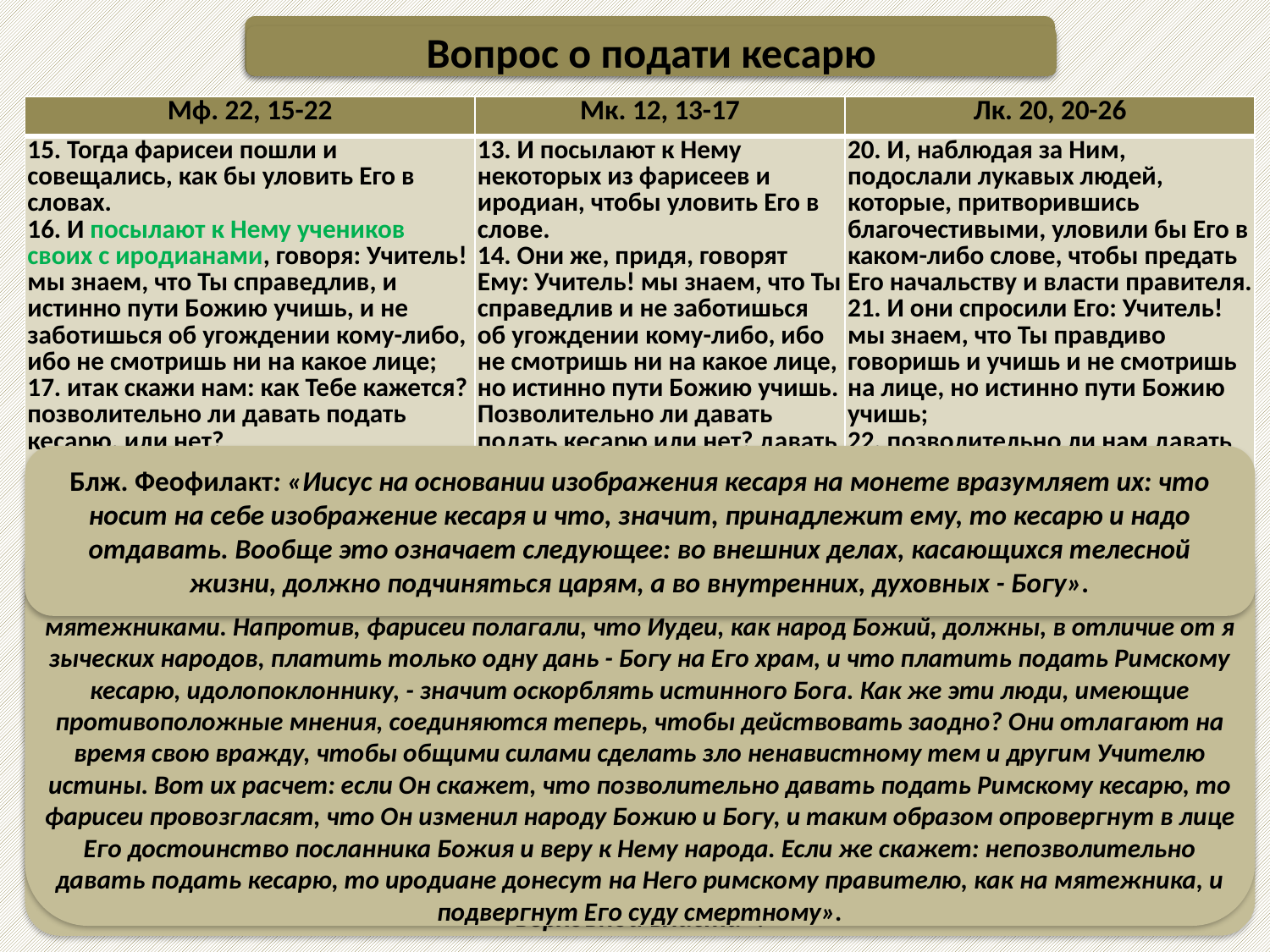

Три искусительных вопроса Христу
Вопрос о подати кесарю
| Мф. 22, 15-22 | Мк. 12, 13-17 | Лк. 20, 20-26 |
| --- | --- | --- |
| 15. Тогда фарисеи пошли и совещались, как бы уловить Его в словах. 16. И посылают к Нему учеников своих с иродианами, говоря: Учитель! мы знаем, что Ты справедлив, и истинно пути Божию учишь, и не заботишься об угождении кому-либо, ибо не смотришь ни на какое лице; 17. итак скажи нам: как Тебе кажется? позволительно ли давать подать кесарю, или нет? 18. Но Иисус, видя лукавство их, сказал: что искушаете Меня, лицемеры? 19. покажите Мне монету, которою платится подать. Они принесли Ему динарий. 20. И говорит им: чье это изображение и надпись? 21. Говорят Ему: кесаревы. Тогда говорит им: итак отдавайте кесарево кесарю, а Божие Богу. 22. Услышав это, они удивились и, оставив Его, ушли. | 13. И посылают к Нему некоторых из фарисеев и иродиан, чтобы уловить Его в слове. 14. Они же, придя, говорят Ему: Учитель! мы знаем, что Ты справедлив и не заботишься об угождении кому-либо, ибо не смотришь ни на какое лице, но истинно пути Божию учишь. Позволительно ли давать подать кесарю или нет? давать ли нам или не давать? 15. Но Он, зная их лицемерие, сказал им: что искушаете Меня? принесите Мне динарий, чтобы Мне видеть его. 16. Они принесли. Тогда говорит им: чье это изображение и надпись? Они сказали Ему: кесаревы. 17. Иисус сказал им в ответ: отдавайте кесарево кесарю, а Божие Богу. И дивились Ему. | 20. И, наблюдая за Ним, подослали лукавых людей, которые, притворившись благочестивыми, уловили бы Его в каком-либо слове, чтобы предать Его начальству и власти правителя. 21. И они спросили Его: Учитель! мы знаем, что Ты правдиво говоришь и учишь и не смотришь на лице, но истинно пути Божию учишь; 22. позволительно ли нам давать подать кесарю, или нет? 23. Он же, уразумев лукавство их, сказал им: что вы Меня искушаете? 24. Покажите Мне динарий: чье на нем изображение и надпись? Они отвечали: кесаревы. 25. Он сказал им: итак, отдавайте кесарево кесарю, а Божие Богу. 26. И не могли уловить Его в слове перед народом, и, удивившись ответу Его, замолчали. |
Блж. Феофилакт: «Иисус на основании изображения кесаря на монете вразумляет их: что носит на себе изображение кесаря и что, значит, принадлежит ему, то кесарю и надо отдавать. Вообще это означает следующее: во внешних делах, касающихся телесной жизни, должно подчиняться царям, а во внутренних, духовных - Богу».
Глатков: «Учитель! мы знаем, как Ты справедлив, и как всегда говоришь одну только правду, нисколько не опасаясь, что эта правда может быть неприятна кому-либо, хотя бы даже сильным мира сего; Ты не обращаешь внимания ни на какое лицо, если предстоит надобность обличить его в беззаконии, потому что Ты истинно учишь пути Божию. Скажи же нам, как Тебе кажется: позволительно ли нам давать подать кесарю или непозволительно? Не превращаемся ли мы через это из народа Божия в рабов языческого царя? Научи же нас, давать ли нам эту подать или же отказаться от платежа ее?»
Свт. Филарет: «Иродиане и фарисеи имели об этом противоположные мнения. Иродиане утверждали, что должно платить подать кесарю, и противников этого мнения почитали мятежниками. Напротив, фарисеи полагали, что Иудеи, как народ Божий, должны, в отличие от я зыческих народов, платить только одну дань - Богу на Его храм, и что платить подать Римскому кесарю, идолопоклоннику, - значит оскорблять истинного Бога. Как же эти люди, имеющие противоположные мнения, соединяются теперь, чтобы действовать заодно? Они отлагают на время свою вражду, чтобы общими силами сделать зло ненавистному тем и другим Учителю истины. Вот их расчет: если Он скажет, что позволительно давать подать Римскому кесарю, то фарисеи провозгласят, что Он изменил народу Божию и Богу, и таким образом опровергнут в лице Его достоинство посланника Божия и веру к Нему народа. Если же скажет: непозволительно давать подать кесарю, то иродиане донесут на Него римскому правителю, как на мятежника, и подвергнут Его суду смертному».
Свт. Иоанн Златоуст: «И смотри, с какою лестью они приступают к Нему, и как хитро прикрывают свое намерение. Смотри, как ясно обнаруживается в этих словах намерение их заставить Его сказать что-нибудь такое, что могло бы оскорбить Ирода и навлечь на Спасителя подозрение в похищении власти, как на человека восстающего против закона, чтобы потом могли они подвергнуть Его наказанию, как возмутителя и похитителя верховной власти».